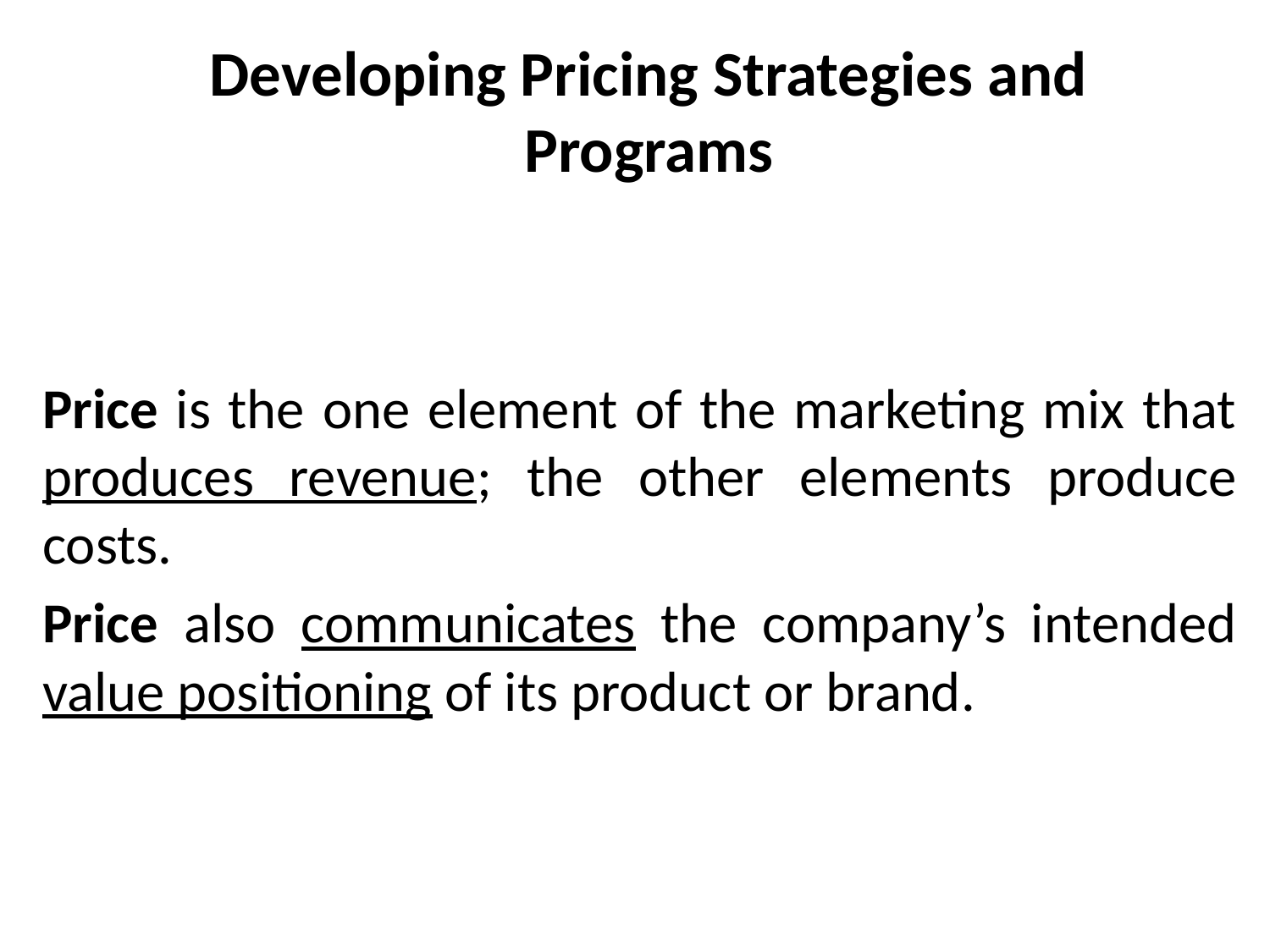

# Developing Pricing Strategies and Programs

Price is the one element of the marketing mix that produces revenue; the other elements produce costs.
Price also communicates the company’s intended value positioning of its product or brand.